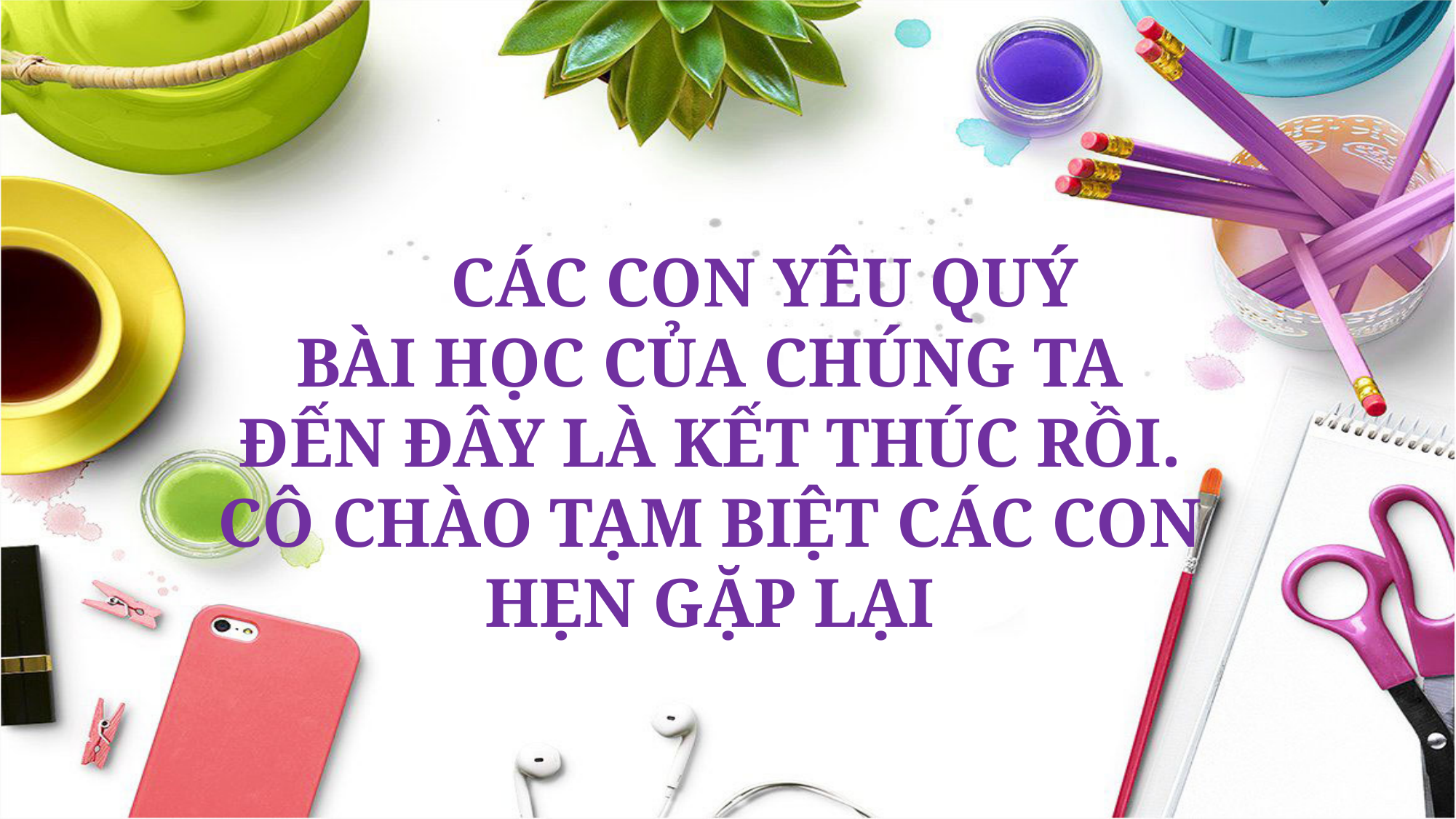

CÁC CON YÊU QUÝ
 BÀI HỌC CỦA CHÚNG TA
ĐẾN ĐÂY LÀ KẾT THÚC RỒI.
CÔ CHÀO TẠM BIỆT CÁC CON
HẸN GẶP LẠI